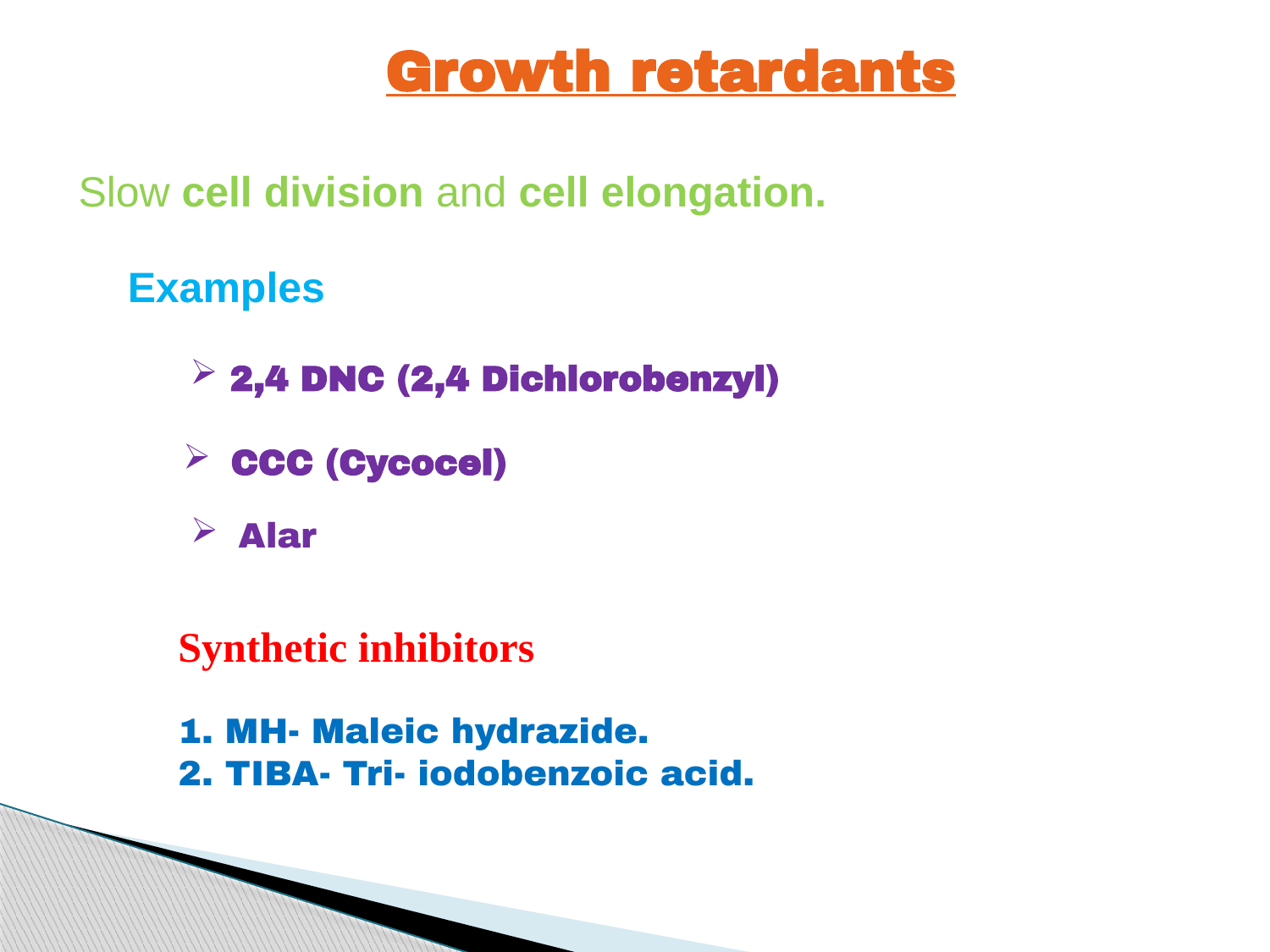

Growth retardants
Slow cell division and cell elongation.
Examples
2,4 DNC (2,4 Dichlorobenzyl)
CCC (Cycocel)
Alar
Synthetic inhibitors

1. MH- Maleic hydrazide.
2. TIBA- Tri- iodobenzoic acid.